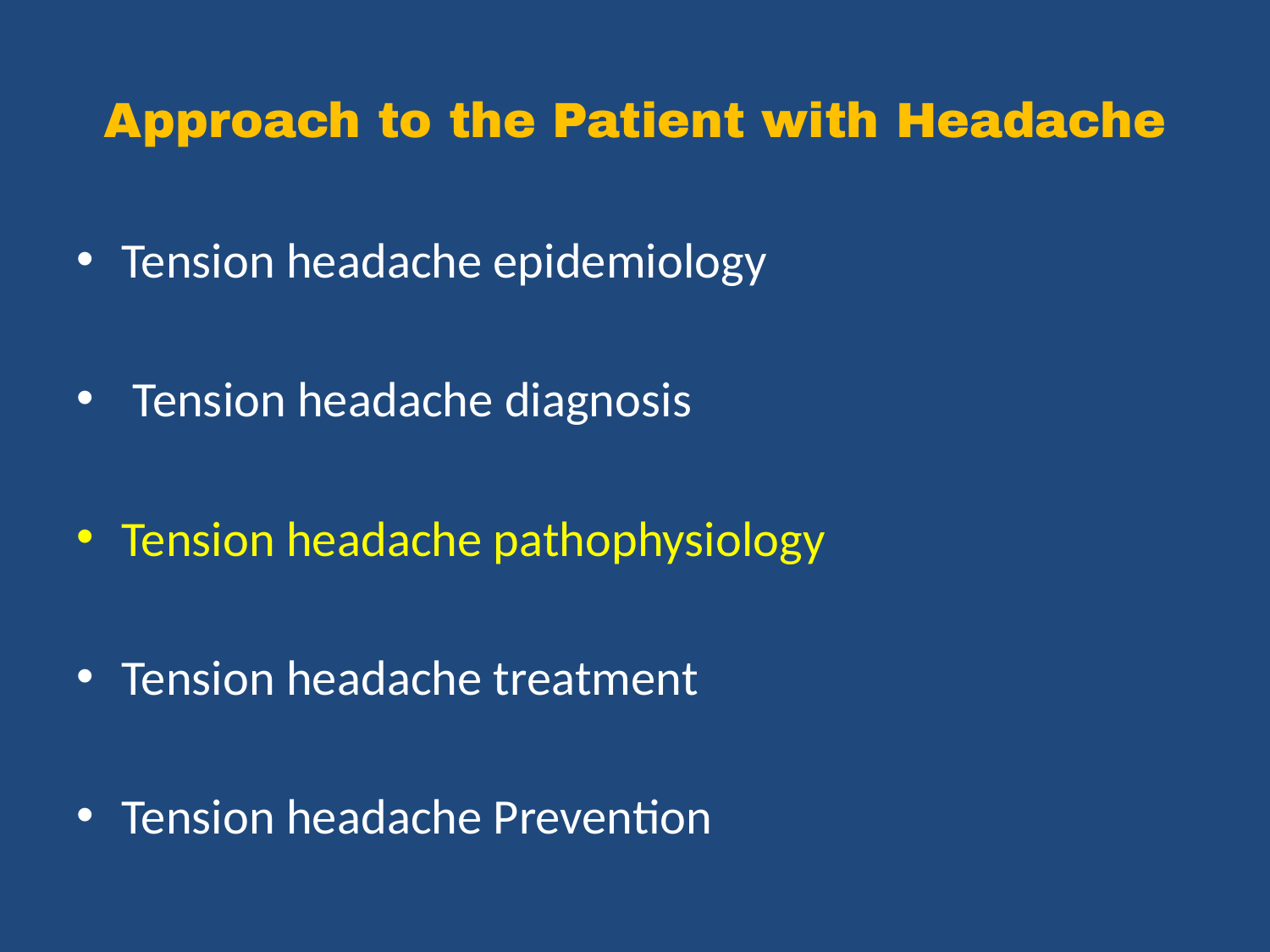

# Approach to the Patient with Headache
Tension headache epidemiology

 Tension headache diagnosis

Tension headache pathophysiology

Tension headache treatment

Tension headache Prevention